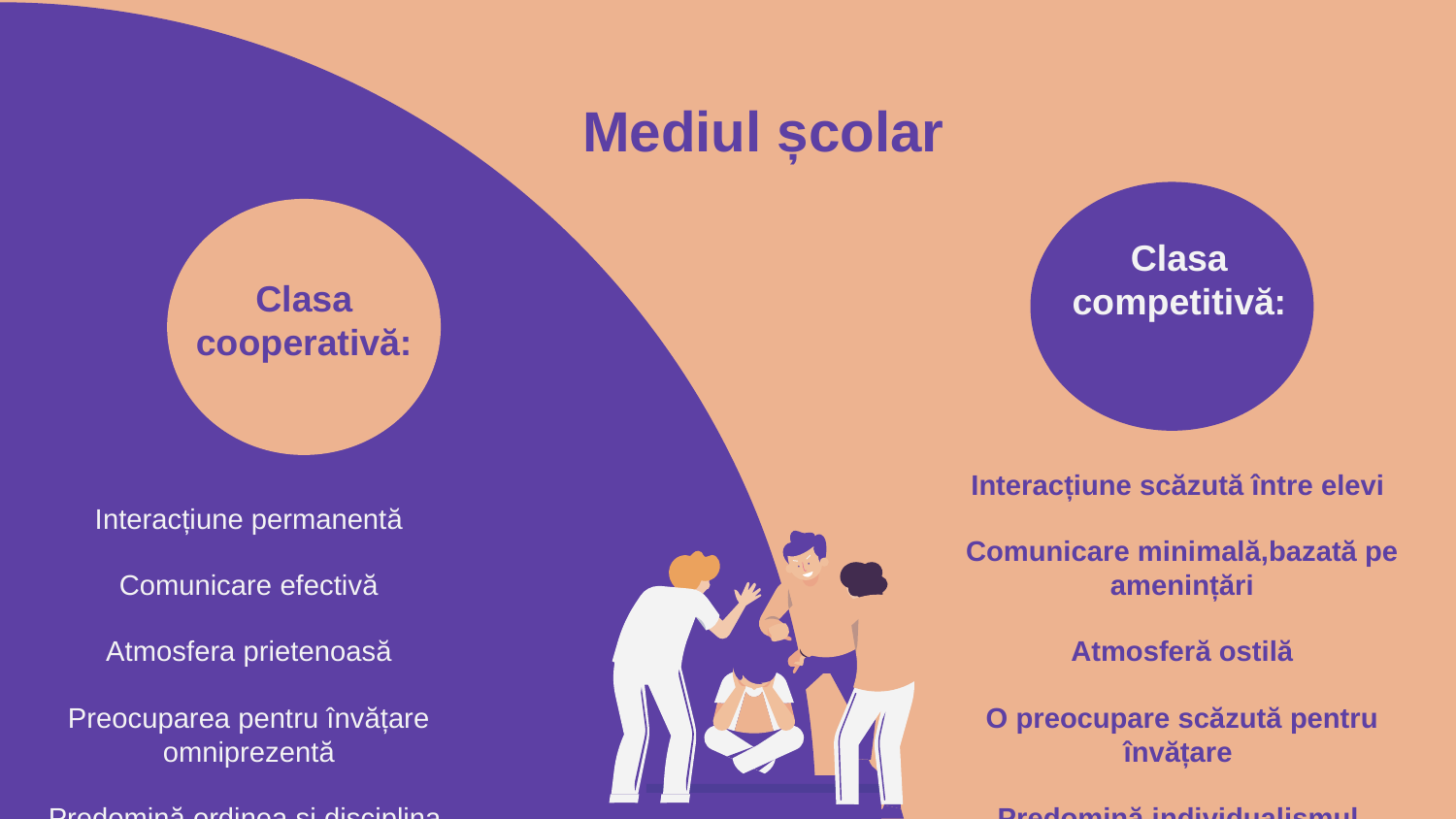

Mediul școlar

Clasa competitivă:
Interacțiune permanentă
Comunicare efectivă
Atmosfera prietenoasă
Preocuparea pentru învățare omniprezentă
Predomină ordinea și disciplina
# Clasa cooperativă:
Interacțiune scăzută între elevi
Comunicare minimală,bazată pe amenințări
Atmosferă ostilă
O preocupare scăzută pentru învățare
Predomină individualismul

sdsds